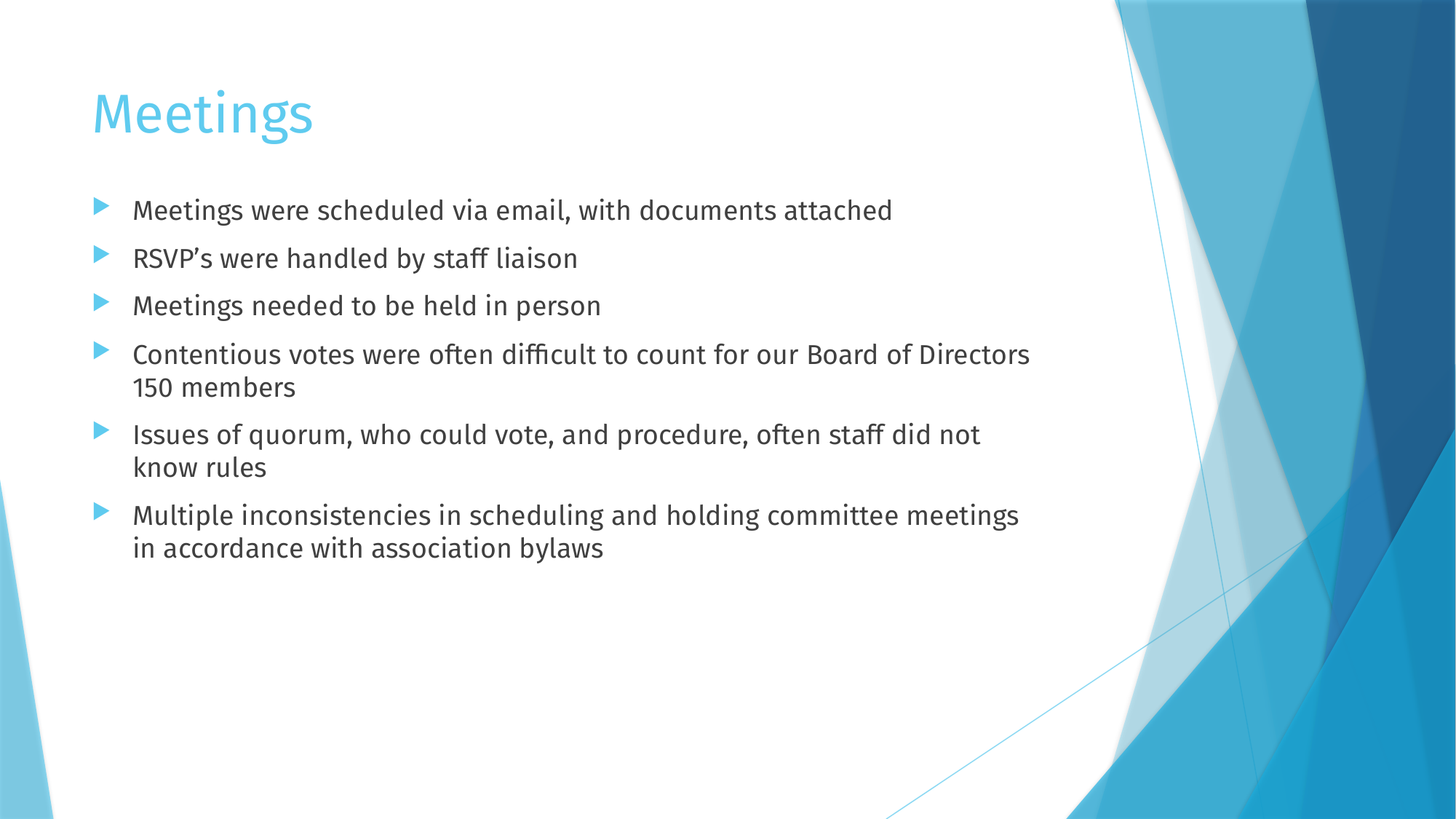

# Meetings
Meetings were scheduled via email, with documents attached
RSVP’s were handled by staff liaison
Meetings needed to be held in person
Contentious votes were often difficult to count for our Board of Directors 150 members
Issues of quorum, who could vote, and procedure, often staff did not know rules
Multiple inconsistencies in scheduling and holding committee meetings in accordance with association bylaws